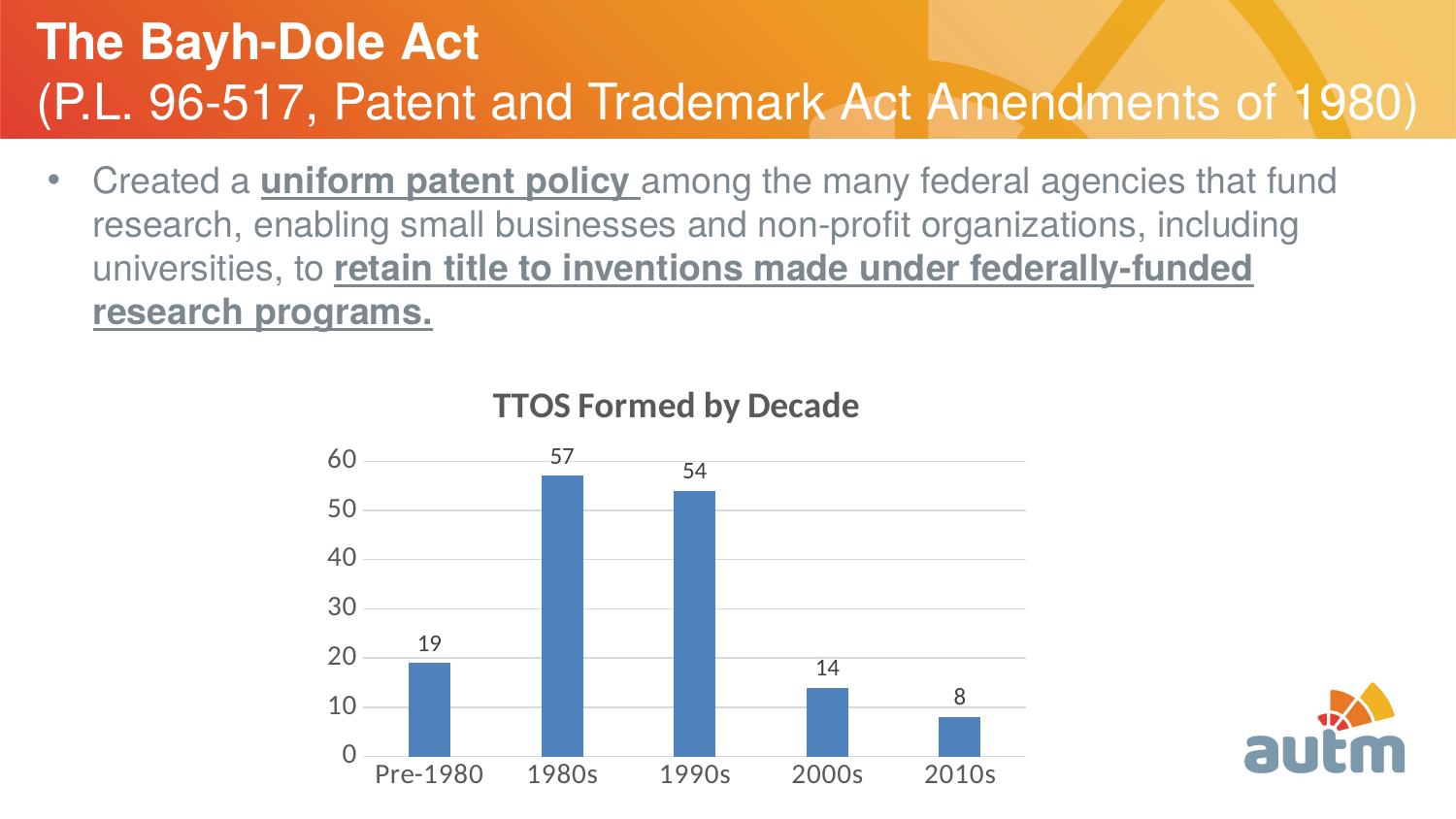

The Bayh-Dole Act
(P.L. 96-517, Patent and Trademark Act Amendments of 1980)
# Mission
Created a uniform patent policy among the many federal agencies that fund research, enabling small businesses and non-profit organizations, including universities, to retain title to inventions made under federally-funded research programs.

### Chart: TTOS Formed by Decade

| Category |  |
|---|---|
| Pre-1980 | 19.0 |
| 1980s | 57.0 |
| 1990s | 54.0 |
| 2000s | 14.0 |
| 2010s | 8.0 |